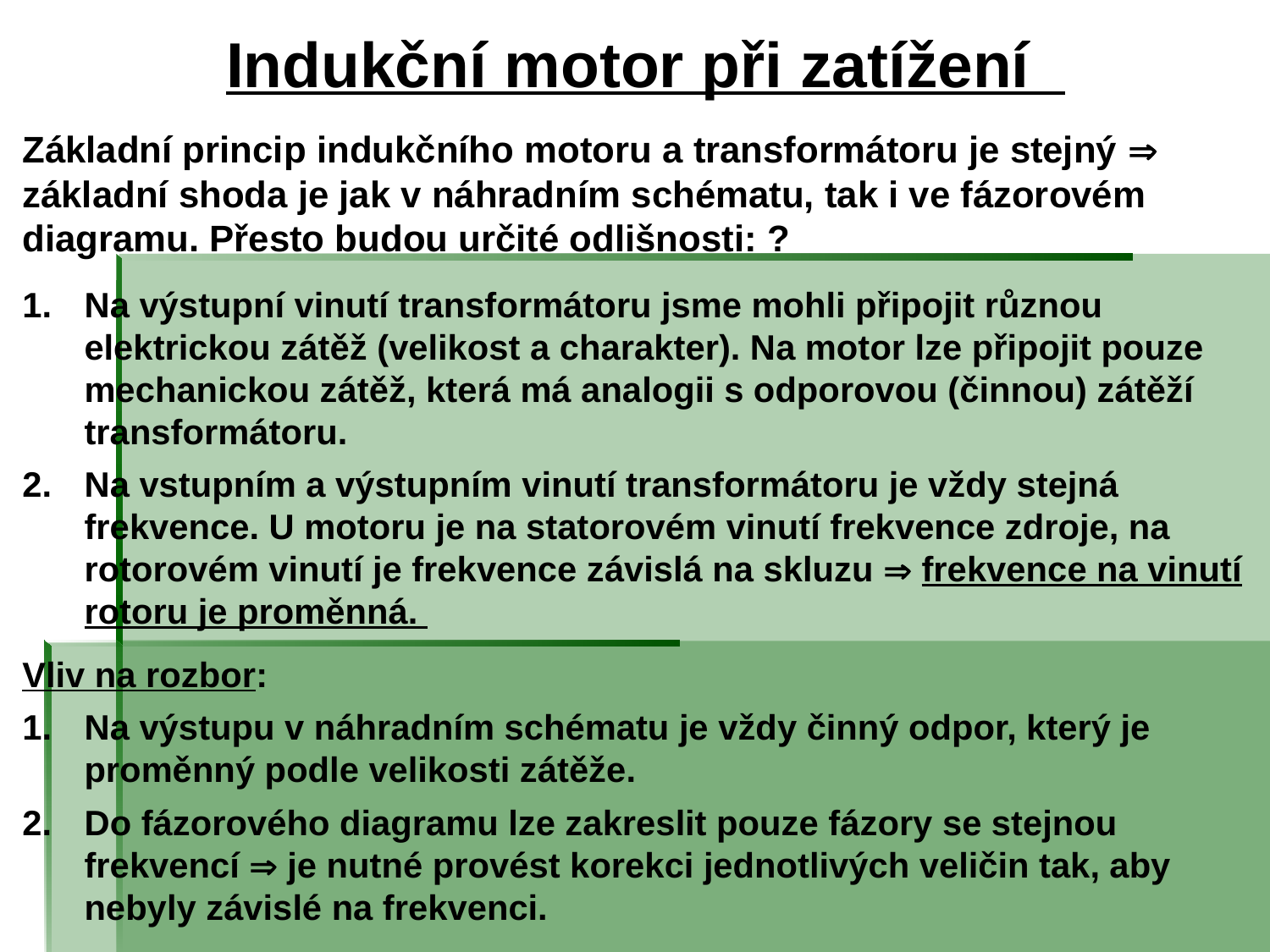

# Indukční motor při zatížení
Základní princip indukčního motoru a transformátoru je stejný ⇒ základní shoda je jak v náhradním schématu, tak i ve fázorovém diagramu. Přesto budou určité odlišnosti: ?
1.	Na výstupní vinutí transformátoru jsme mohli připojit různou elektrickou zátěž (velikost a charakter). Na motor lze připojit pouze mechanickou zátěž, která má analogii s odporovou (činnou) zátěží transformátoru.
2.	Na vstupním a výstupním vinutí transformátoru je vždy stejná frekvence. U motoru je na statorovém vinutí frekvence zdroje, na rotorovém vinutí je frekvence závislá na skluzu ⇒ frekvence na vinutí rotoru je proměnná.
Vliv na rozbor:
1.	Na výstupu v náhradním schématu je vždy činný odpor, který je proměnný podle velikosti zátěže.
2.	Do fázorového diagramu lze zakreslit pouze fázory se stejnou frekvencí ⇒ je nutné provést korekci jednotlivých veličin tak, aby nebyly závislé na frekvenci.